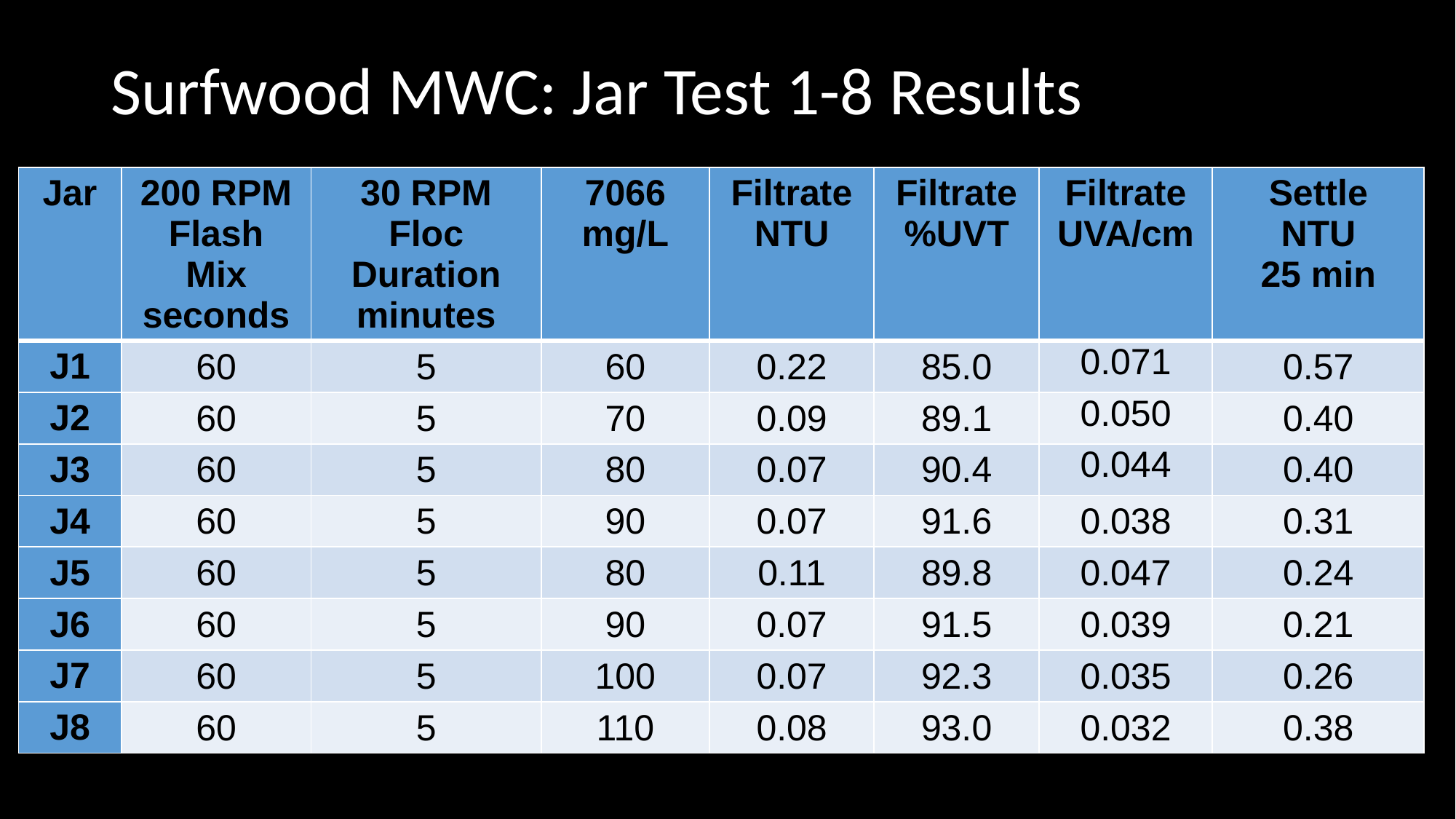

# Surfwood MWC: Jar Test 1-8 Results
| Jar | 200 RPM Flash Mix seconds | 30 RPM Floc Duration minutes | 7066 mg/L | Filtrate NTU | Filtrate %UVT | Filtrate UVA/cm | Settle NTU 25 min |
| --- | --- | --- | --- | --- | --- | --- | --- |
| J1 | 60 | 5 | 60 | 0.22 | 85.0 | 0.071 | 0.57 |
| J2 | 60 | 5 | 70 | 0.09 | 89.1 | 0.050 | 0.40 |
| J3 | 60 | 5 | 80 | 0.07 | 90.4 | 0.044 | 0.40 |
| J4 | 60 | 5 | 90 | 0.07 | 91.6 | 0.038 | 0.31 |
| J5 | 60 | 5 | 80 | 0.11 | 89.8 | 0.047 | 0.24 |
| J6 | 60 | 5 | 90 | 0.07 | 91.5 | 0.039 | 0.21 |
| J7 | 60 | 5 | 100 | 0.07 | 92.3 | 0.035 | 0.26 |
| J8 | 60 | 5 | 110 | 0.08 | 93.0 | 0.032 | 0.38 |